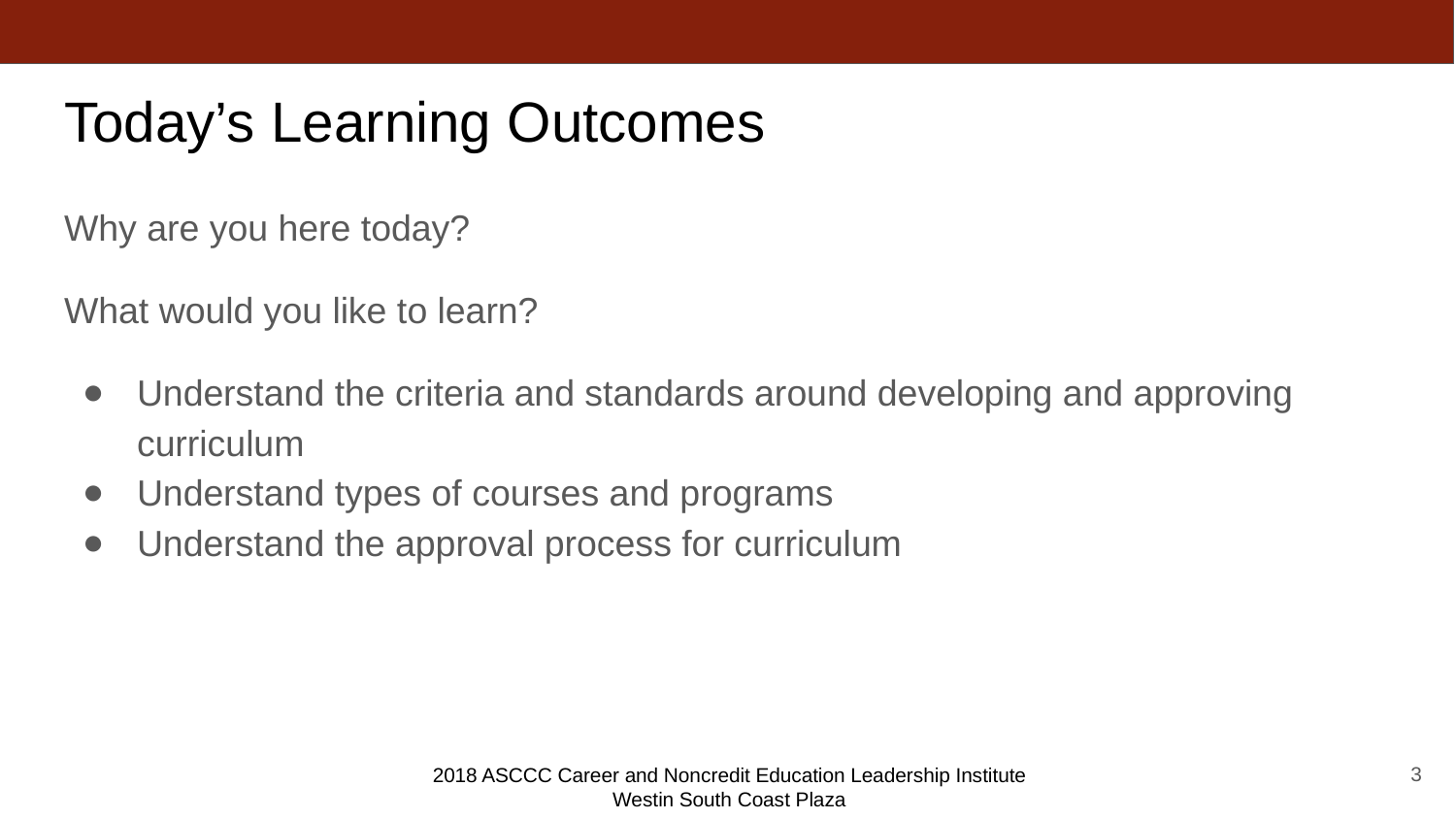

# Today’s Learning Outcomes
Why are you here today?
What would you like to learn?
Understand the criteria and standards around developing and approving curriculum
Understand types of courses and programs
Understand the approval process for curriculum

3
2018 ASCCC Career and Noncredit Education Leadership Institute
Westin South Coast Plaza